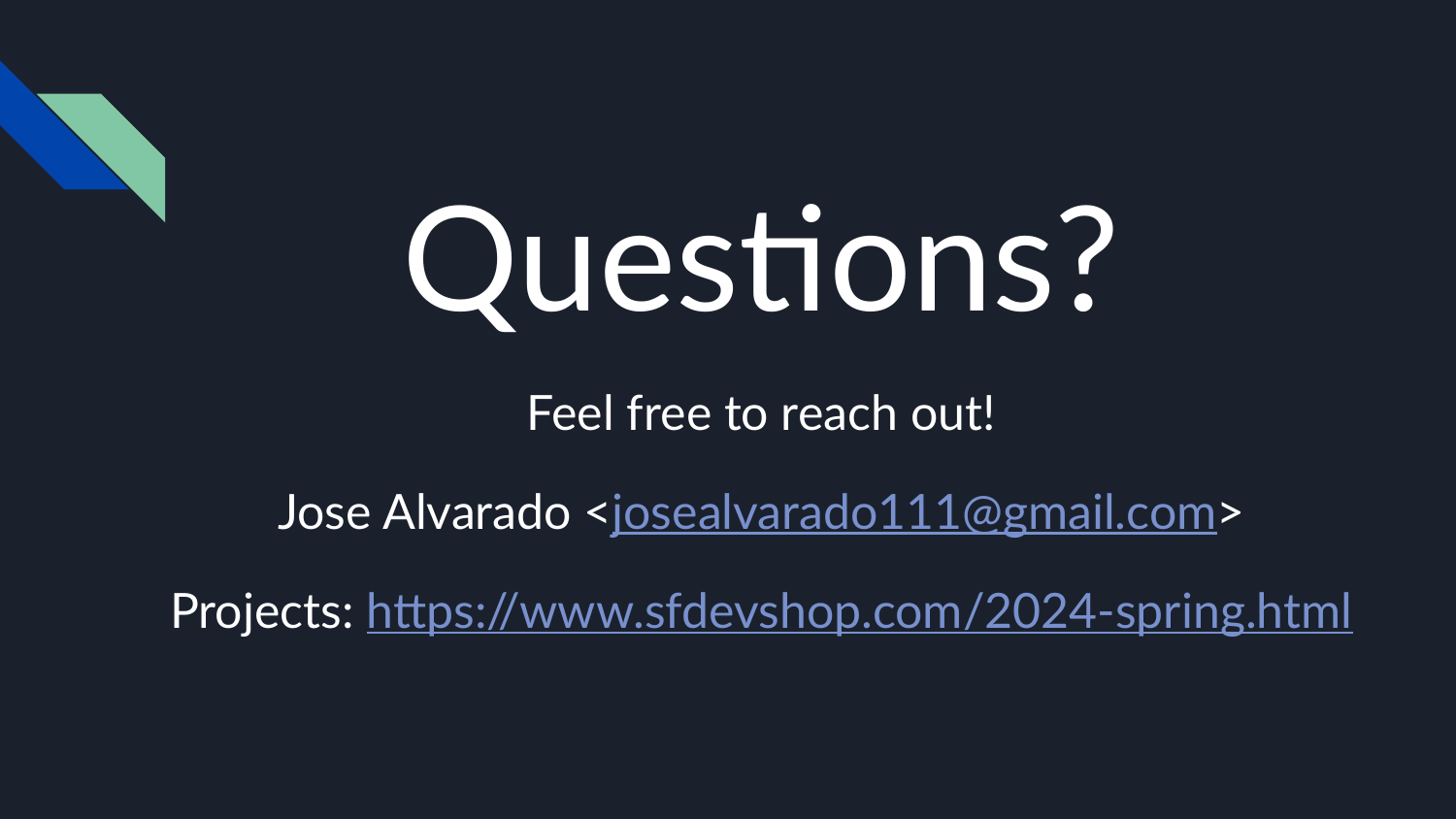

Questions?
Feel free to reach out!
Jose Alvarado <josealvarado111@gmail.com>
Projects: https://www.sfdevshop.com/2024-spring.html